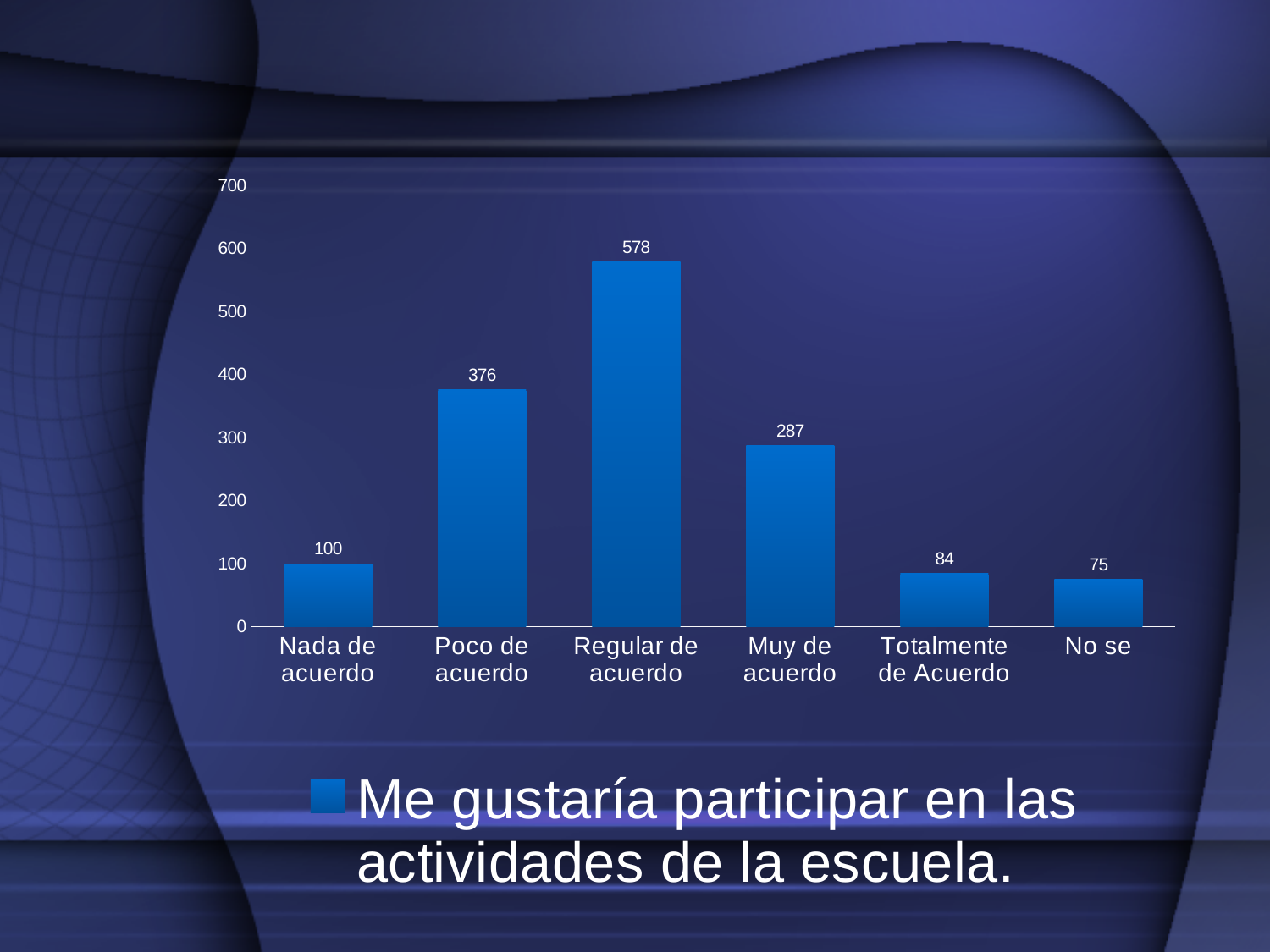

### Chart

| Category | Me gustaría participar en las actividades de la escuela. |
|---|---|
| Nada de acuerdo | 100.0 |
| Poco de acuerdo | 376.0 |
| Regular de acuerdo | 578.0 |
| Muy de acuerdo | 287.0 |
| Totalmente de Acuerdo | 84.0 |
| No se | 75.0 |